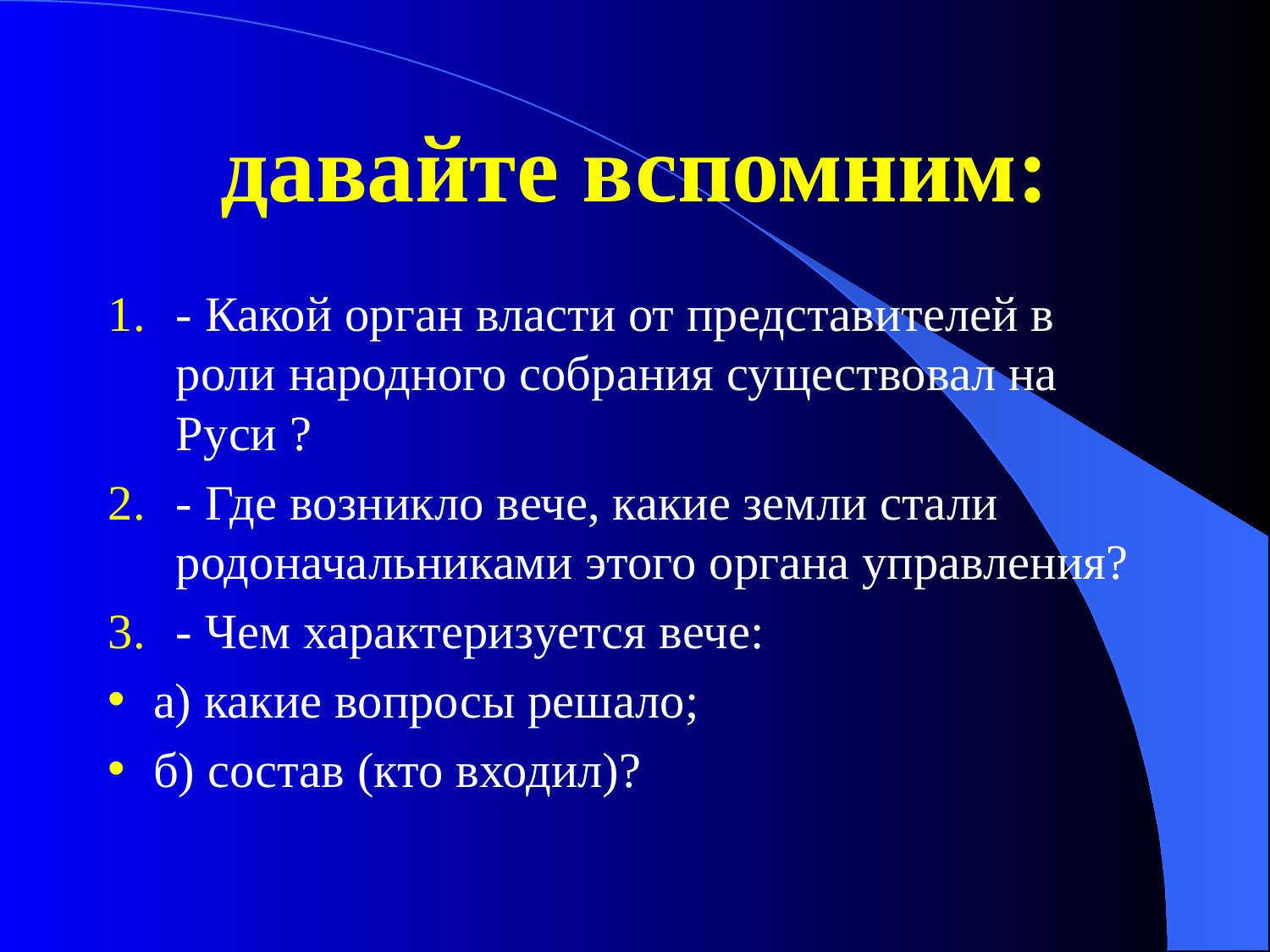

# давайте вспомним:
- Какой орган власти от представителей в роли народного собрания существовал на Руси ?
- Где возникло вече, какие земли стали родоначальниками этого органа управления?
- Чем характеризуется вече:
а) какие вопросы решало;
б) состав (кто входил)?